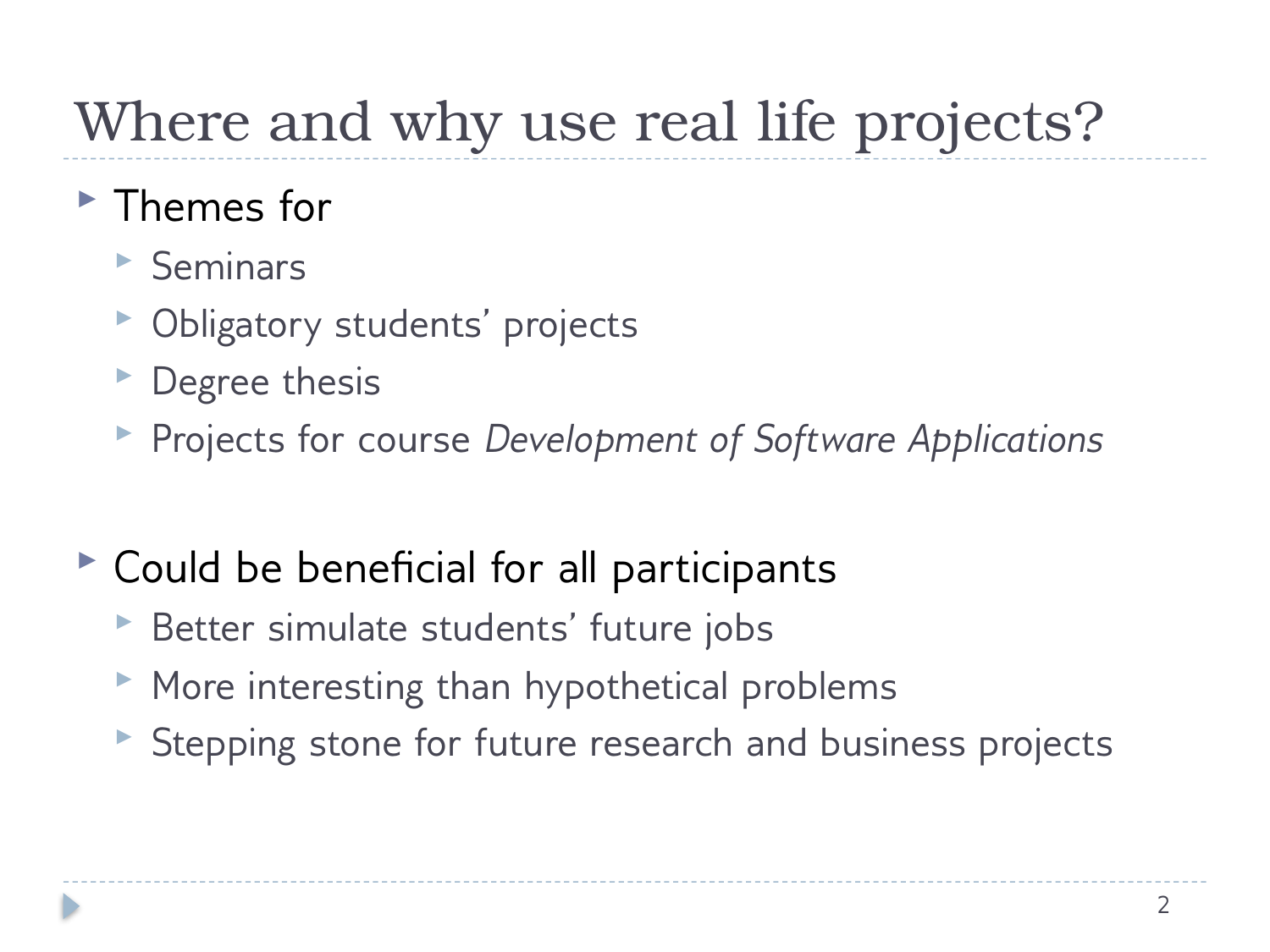

# Where and why use real life projects?
Themes for
Seminars
Obligatory students’ projects
Degree thesis
Projects for course Development of Software Applications

Could be beneficial for all participants
Better simulate students’ future jobs
More interesting than hypothetical problems
Stepping stone for future research and business projects
2